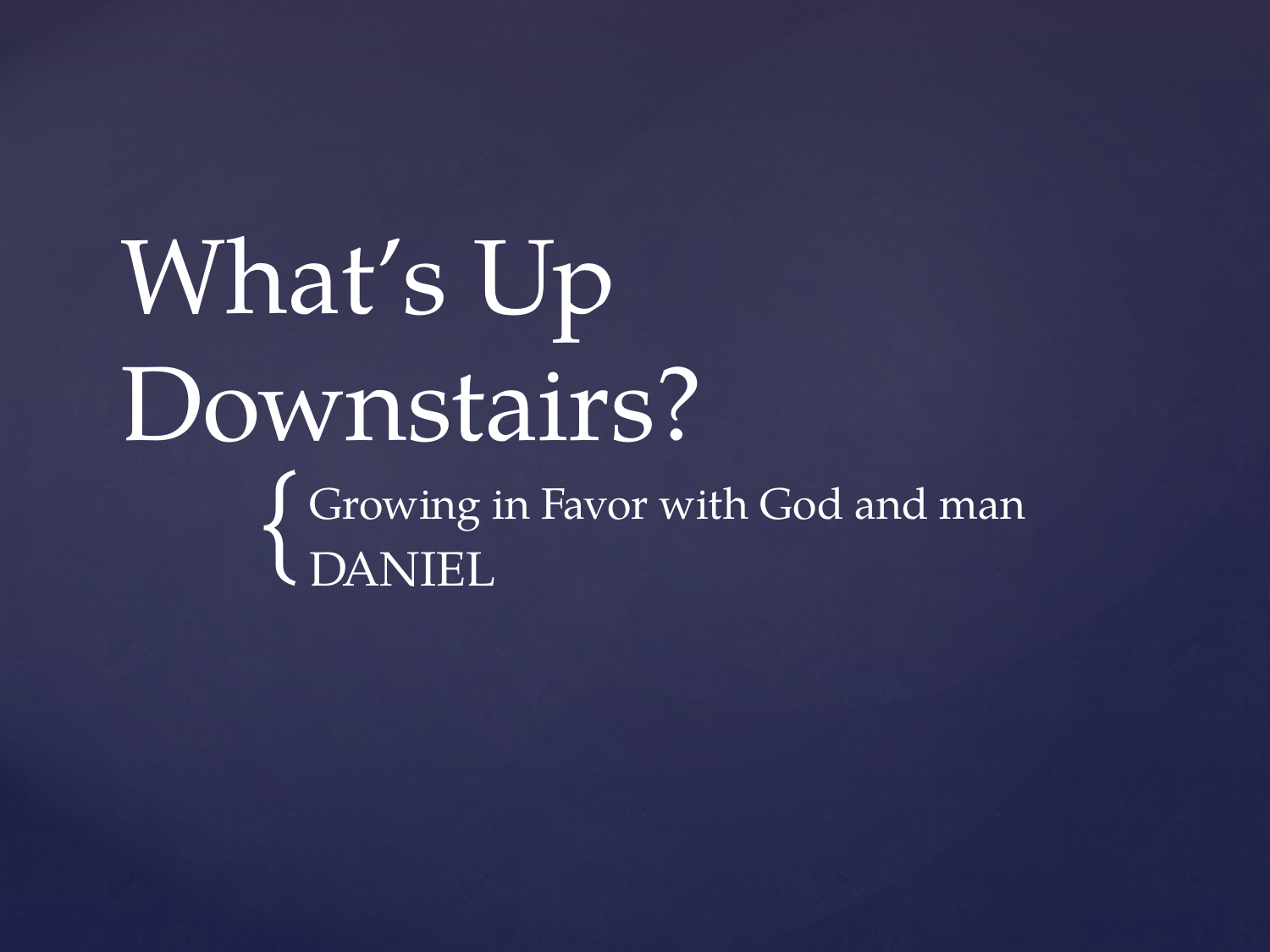

# What’s Up Downstairs?
Growing in Favor with God and man
DANIEL